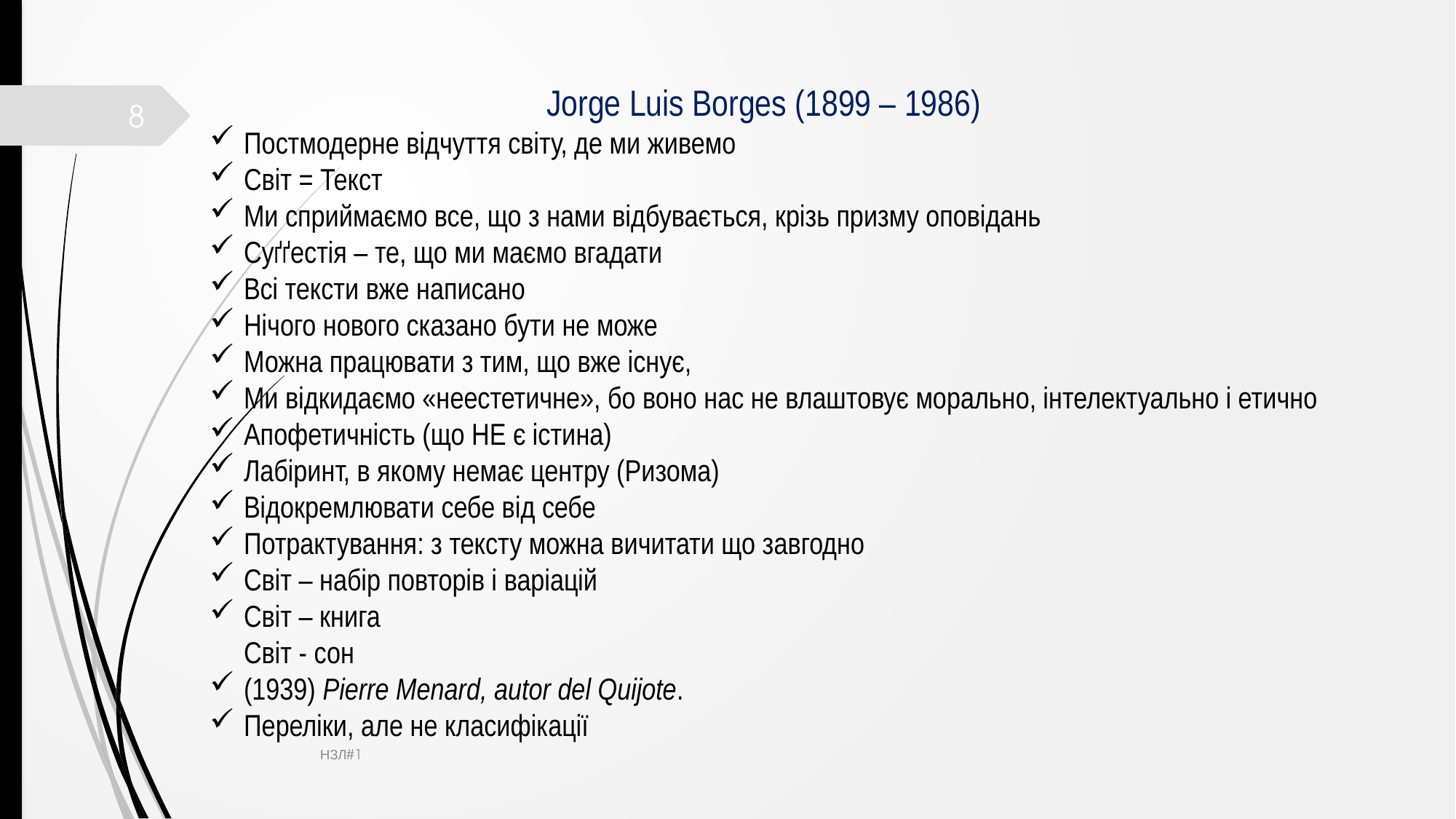

Jorge Luis Borges (1899 – 1986)
Постмодерне відчуття світу, де ми живемо
Світ = Текст
Ми сприймаємо все, що з нами відбувається, крізь призму оповідань
Суґґестія – те, що ми маємо вгадати
Всі тексти вже написано
Нічого нового сказано бути не може
Можна працювати з тим, що вже існує,
Ми відкидаємо «неестетичне», бо воно нас не влаштовує морально, інтелектуально і етично
Апофетичність (що НЕ є істина)
Лабіринт, в якому немає центру (Ризома)
Відокремлювати себе від себе
Потрактування: з тексту можна вичитати що завгодно
Світ – набір повторів і варіацій
Світ – книга
Світ - сон
(1939) Pierre Menard, autor del Quijote.
Переліки, але не класифікації
8
НЗЛ#1